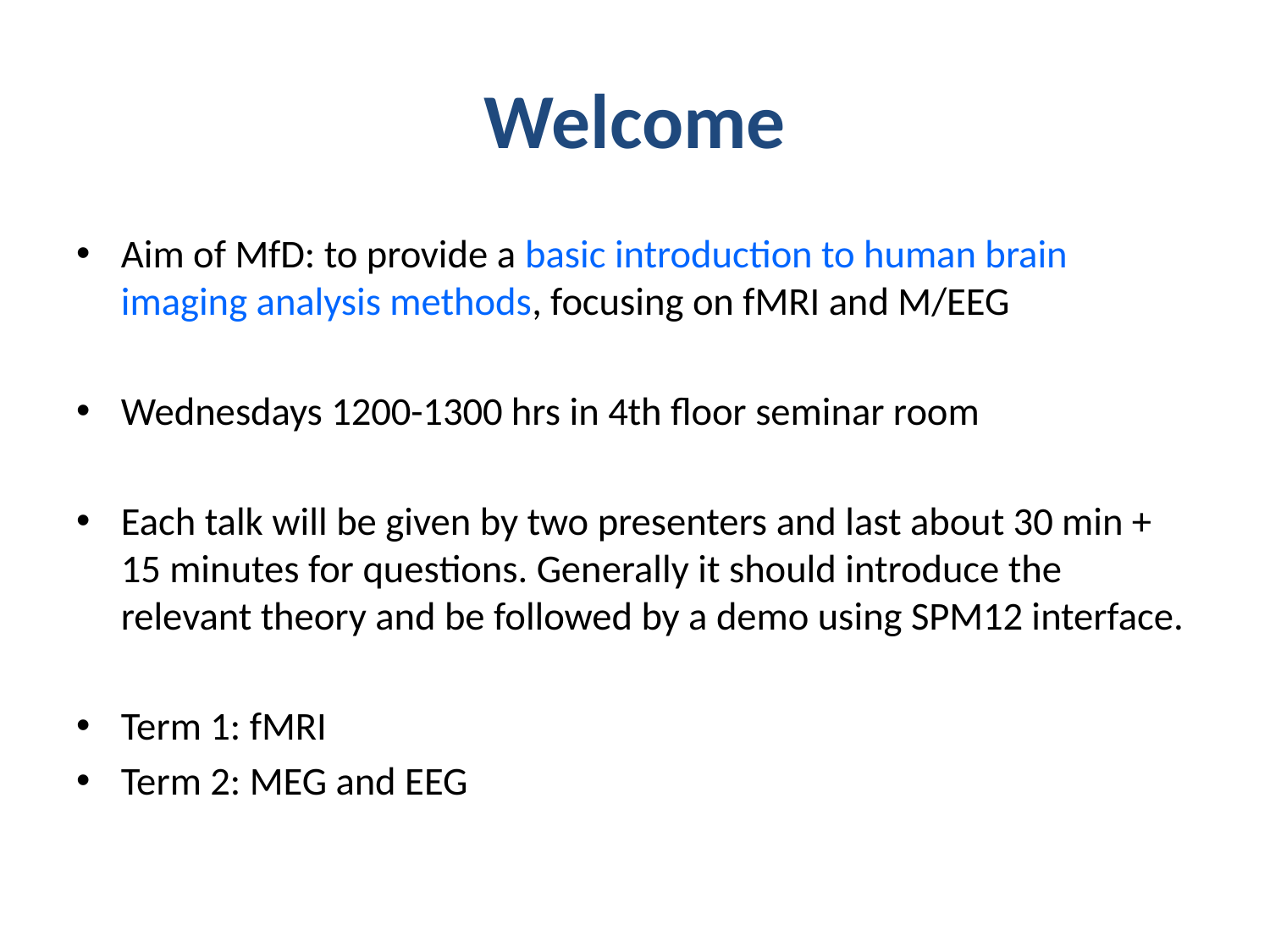

# Welcome
Aim of MfD: to provide a basic introduction to human brain imaging analysis methods, focusing on fMRI and M/EEG

Wednesdays 1200-1300 hrs in 4th floor seminar room

Each talk will be given by two presenters and last about 30 min + 15 minutes for questions. Generally it should introduce the relevant theory and be followed by a demo using SPM12 interface.

Term 1: fMRI
Term 2: MEG and EEG